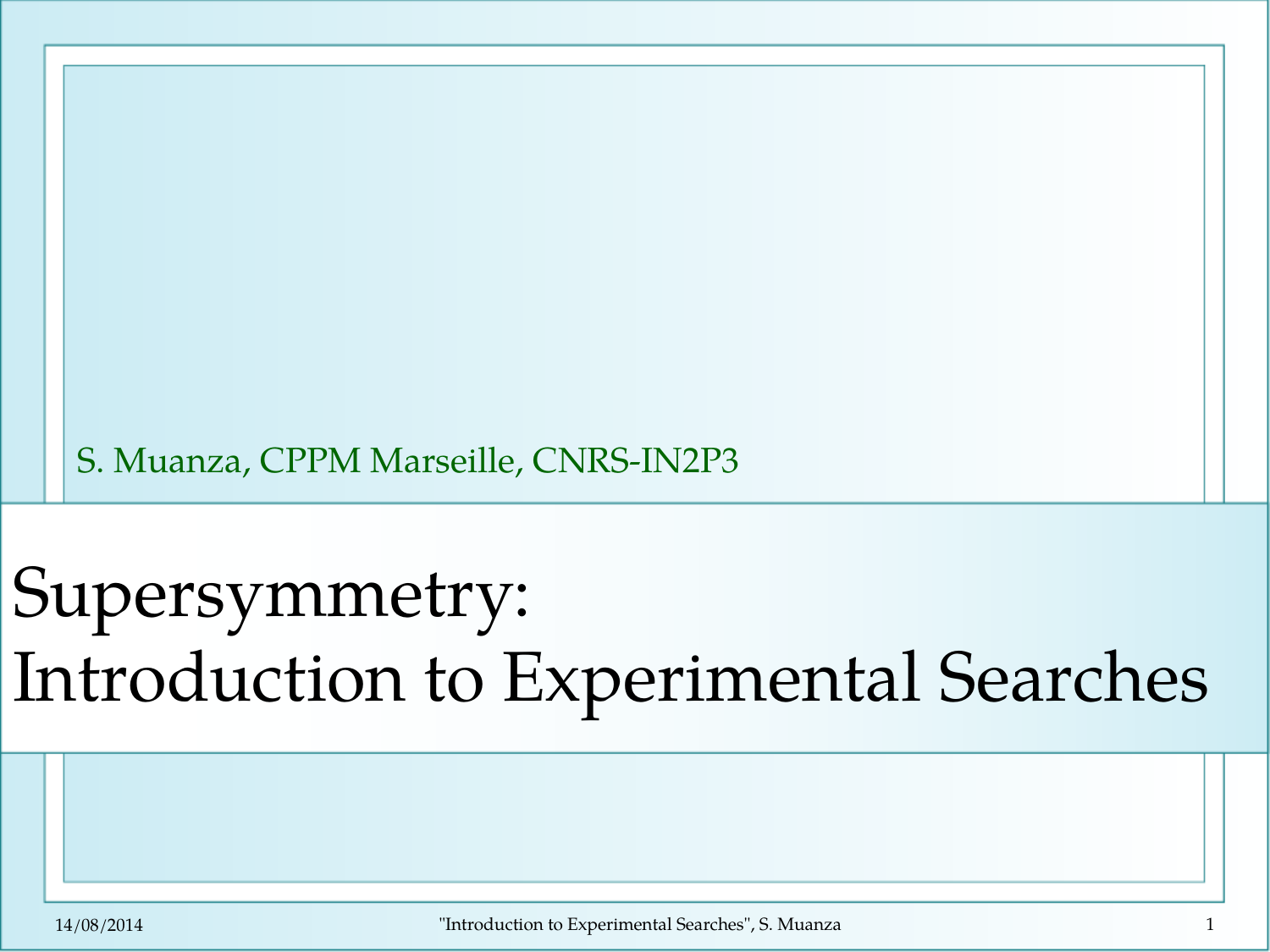

S. Muanza, CPPM Marseille, CNRS-IN2P3
# Supersymmetry: Introduction to Experimental Searches
"Introduction to Experimental Searches", S. Muanza
1
14/08/2014